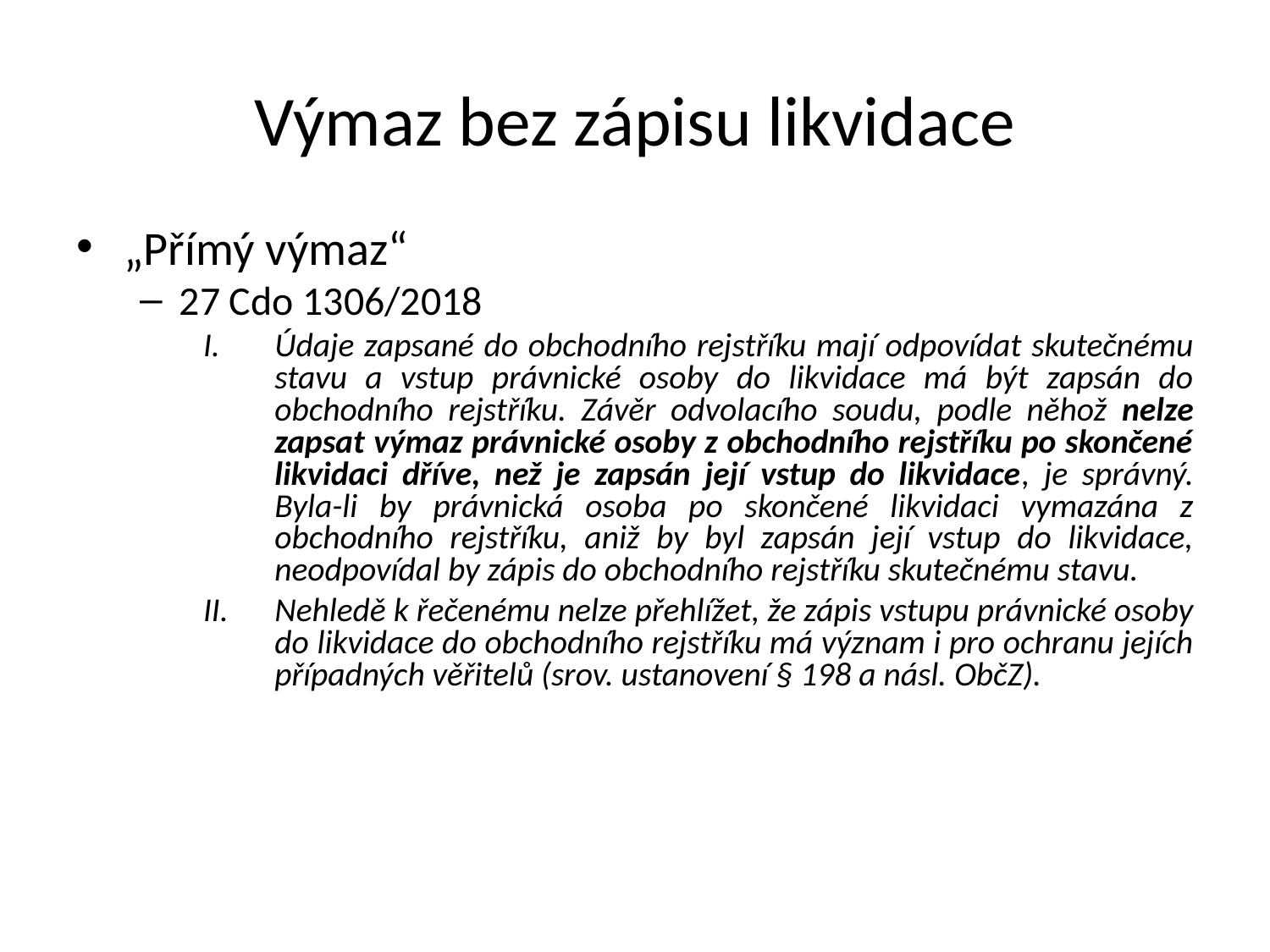

Výmaz bez zápisu likvidace
„Přímý výmaz“
27 Cdo 1306/2018
Údaje zapsané do obchodního rejstříku mají odpovídat skutečnému stavu a vstup právnické osoby do likvidace má být zapsán do obchodního rejstříku. Závěr odvolacího soudu, podle něhož nelze zapsat výmaz právnické osoby z obchodního rejstříku po skončené likvidaci dříve, než je zapsán její vstup do likvidace, je správný. Byla-li by právnická osoba po skončené likvidaci vymazána z obchodního rejstříku, aniž by byl zapsán její vstup do likvidace, neodpovídal by zápis do obchodního rejstříku skutečnému stavu.
Nehledě k řečenému nelze přehlížet, že zápis vstupu právnické osoby do likvidace do obchodního rejstříku má význam i pro ochranu jejích případných věřitelů (srov. ustanovení § 198 a násl. ObčZ).